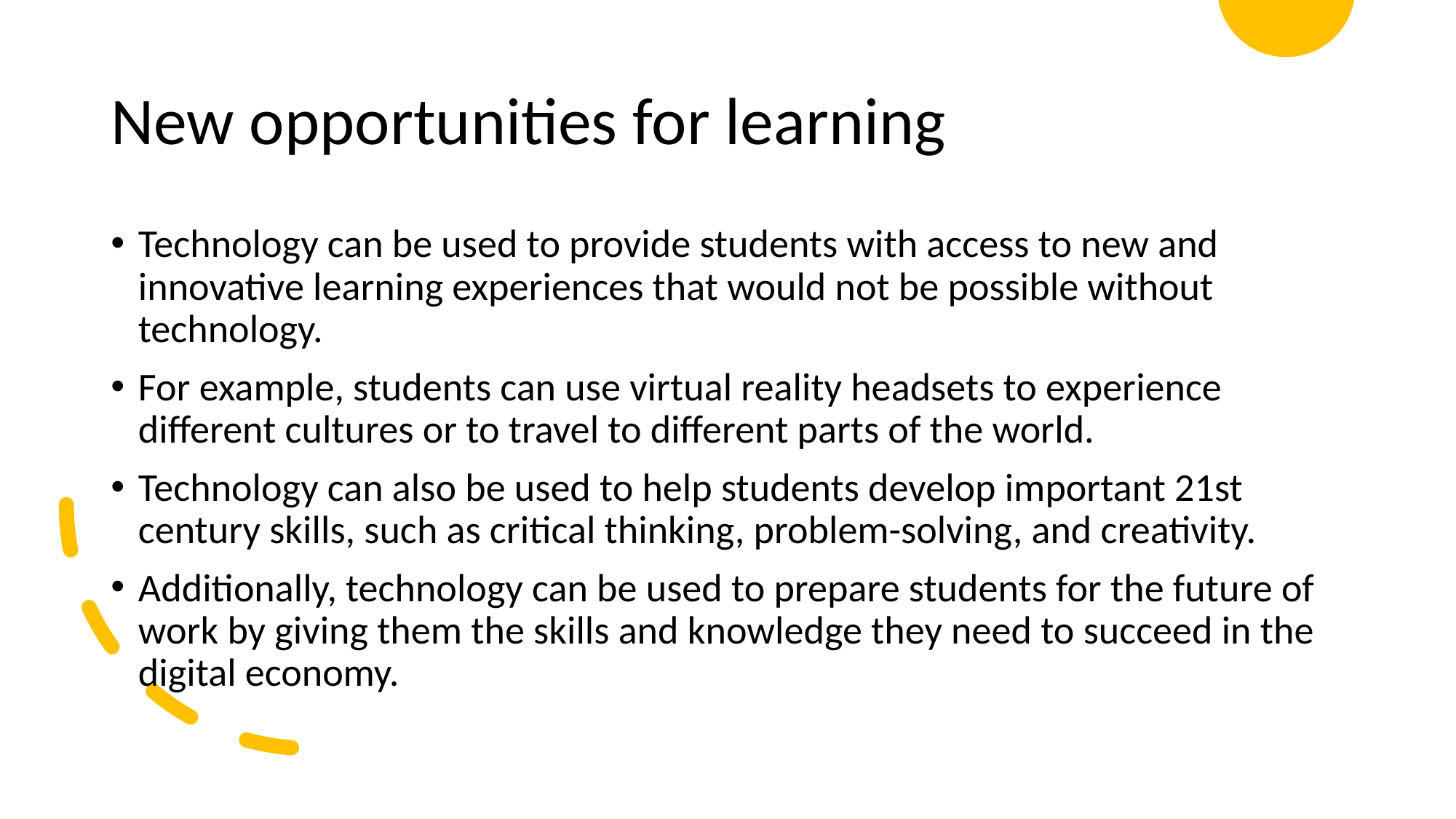

# New opportunities for learning
Technology can be used to provide students with access to new and innovative learning experiences that would not be possible without technology.
For example, students can use virtual reality headsets to experience different cultures or to travel to different parts of the world.
Technology can also be used to help students develop important 21st century skills, such as critical thinking, problem-solving, and creativity.
Additionally, technology can be used to prepare students for the future of work by giving them the skills and knowledge they need to succeed in the digital economy.